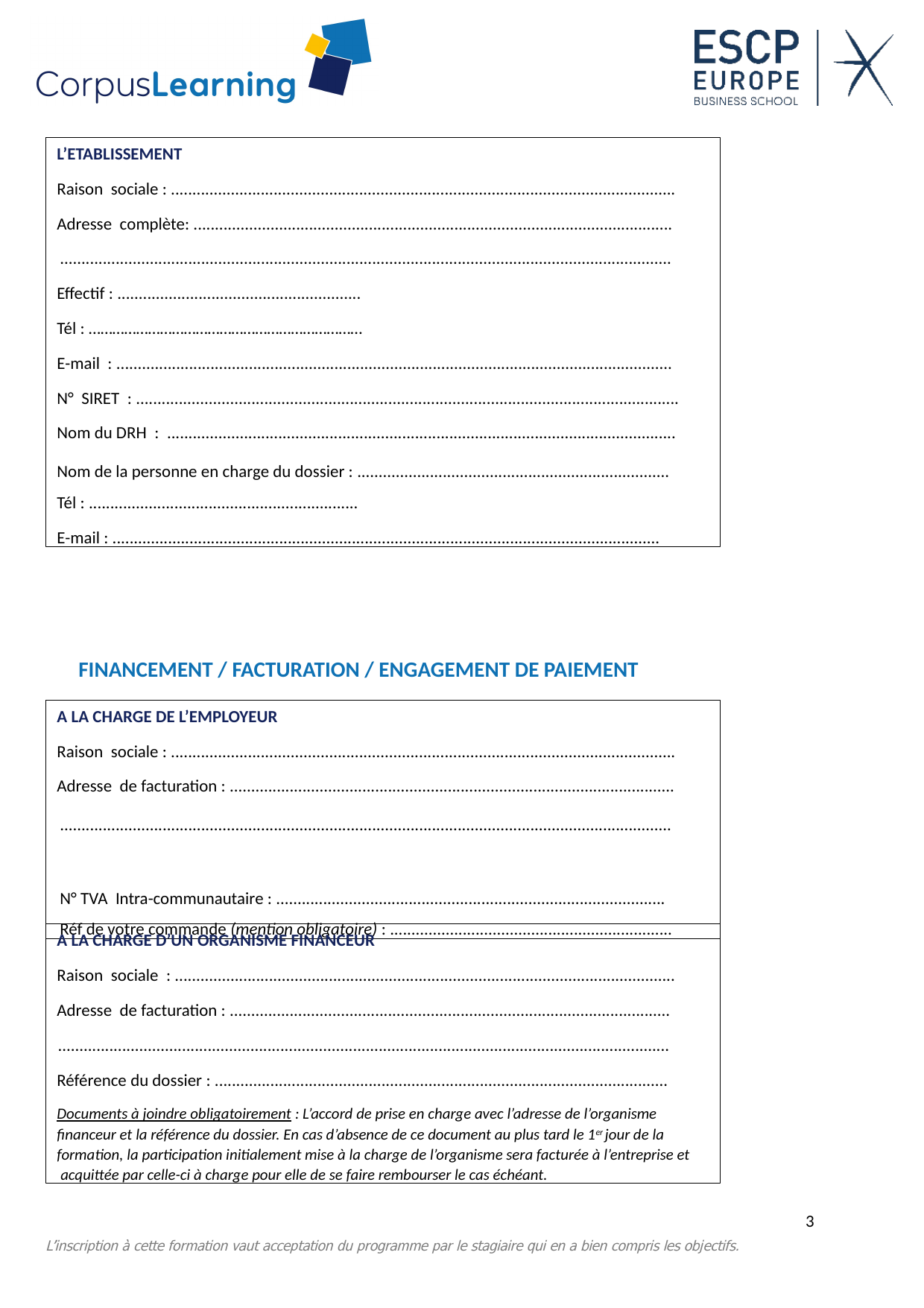

L’ETABLISSEMENT
Raison  sociale : ......................................................................................................................
Adresse  complète: ................................................................................................................
...............................................................................................................................................
Effectif : .........................................................
Tél : ……………………………………………………………
E-mail  : ..................................................................................................................................
N°  SIRET  : ...............................................................................................................................
Nom du DRH  :  .......................................................................................................................
Nom de la personne en charge du dossier : .........................................................................
Tél : ...............................................................
E-mail : ................................................................................................................................
FINANCEMENT / FACTURATION / ENGAGEMENT DE PAIEMENT
A LA CHARGE DE L’EMPLOYEUR
Raison  sociale : ......................................................................................................................
Adresse  de facturation : ........................................................................................................
...............................................................................................................................................
N° TVA  Intra-communautaire : ...........................................................................................
Réf de votre commande (mention obligatoire) : ..................................................................
A LA CHARGE D’UN ORGANISME FINANCEUR
Raison  sociale  : .....................................................................................................................
Adresse  de facturation : .......................................................................................................
...............................................................................................................................................
Référence du dossier : ..........................................................................................................
Documents à joindre obligatoirement : L’accord de prise en charge avec l’adresse de l’organisme  financeur et la référence du dossier. En cas d’absence de ce document au plus tard le 1er jour de la  formation, la participation initialement mise à la charge de l’organisme sera facturée à l’entreprise et  acquittée par celle-ci à charge pour elle de se faire rembourser le cas échéant.
3
L’inscription à cette formation vaut acceptation du programme par le stagiaire qui en a bien compris les objectifs.